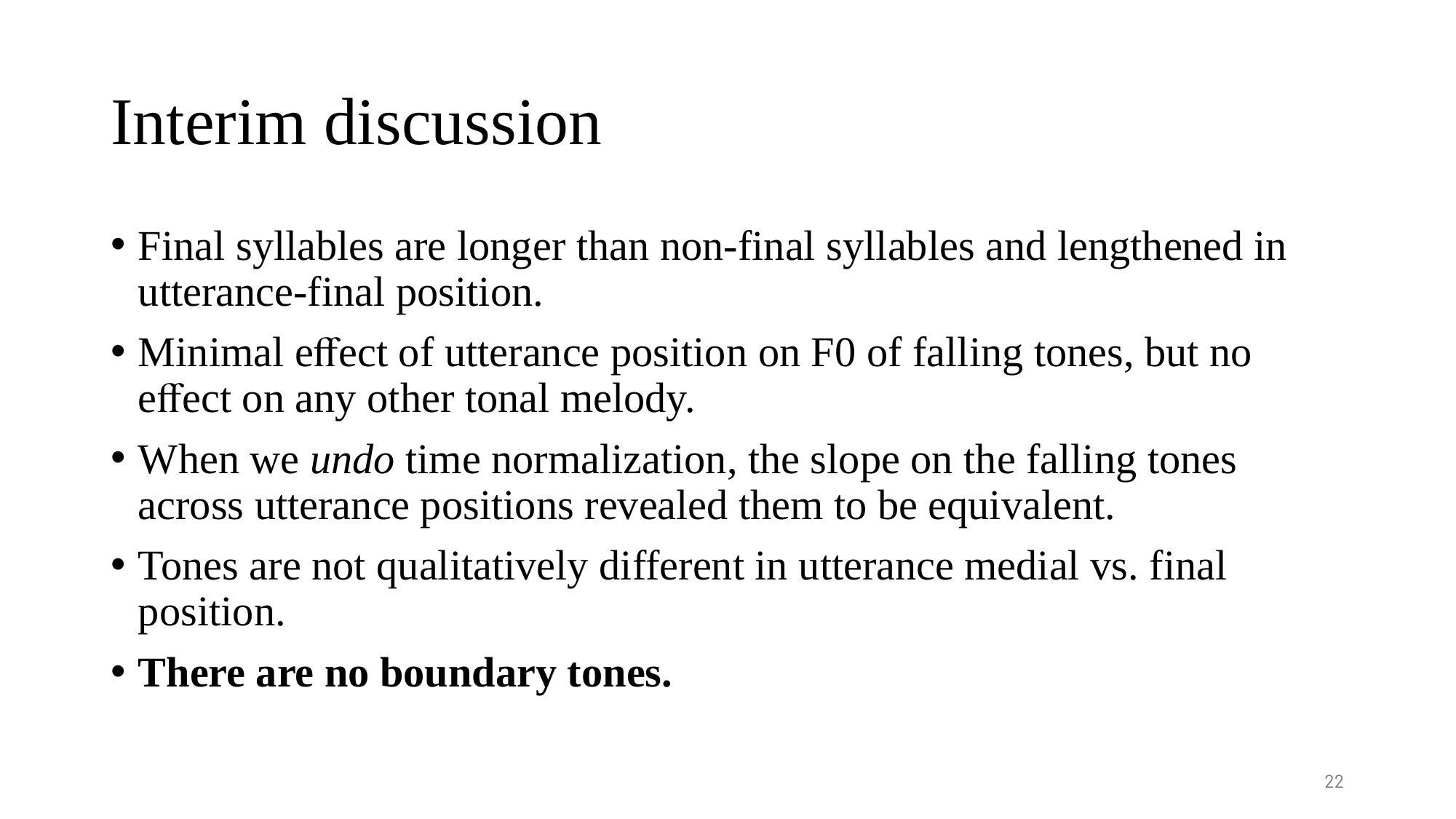

# Interim discussion
Final syllables are longer than non-final syllables and lengthened in utterance-final position.
Minimal eﬀect of utterance position on F0 of falling tones, but no eﬀect on any other tonal melody.
When we undo time normalization, the slope on the falling tones across utterance positions revealed them to be equivalent.
Tones are not qualitatively different in utterance medial vs. final position.
There are no boundary tones.
22